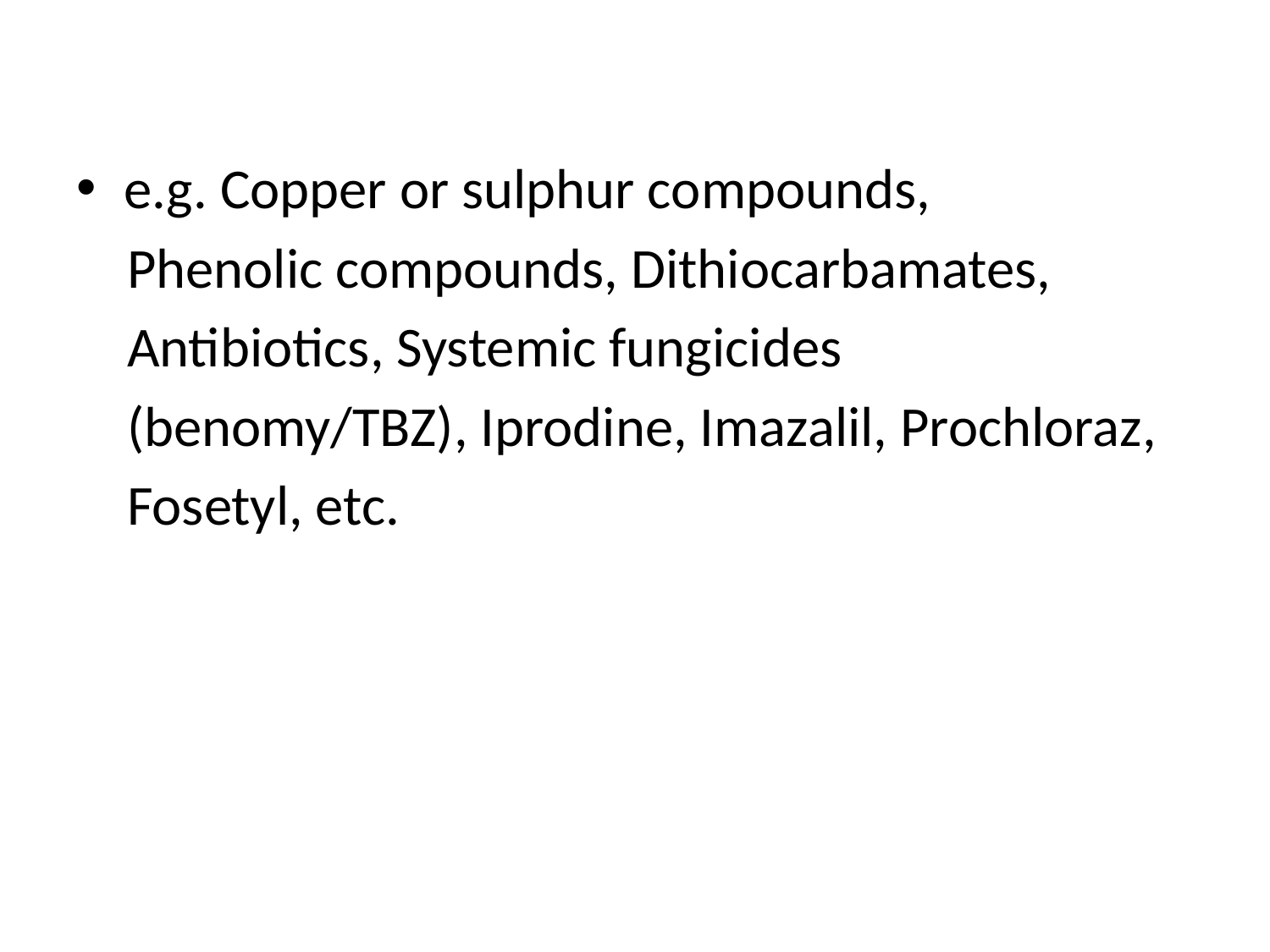

#
e.g. Copper or sulphur compounds,
    Phenolic compounds, Dithiocarbamates,
    Antibiotics, Systemic fungicides
    (benomy/TBZ), Iprodine, Imazalil, Prochloraz,
    Fosetyl, etc.